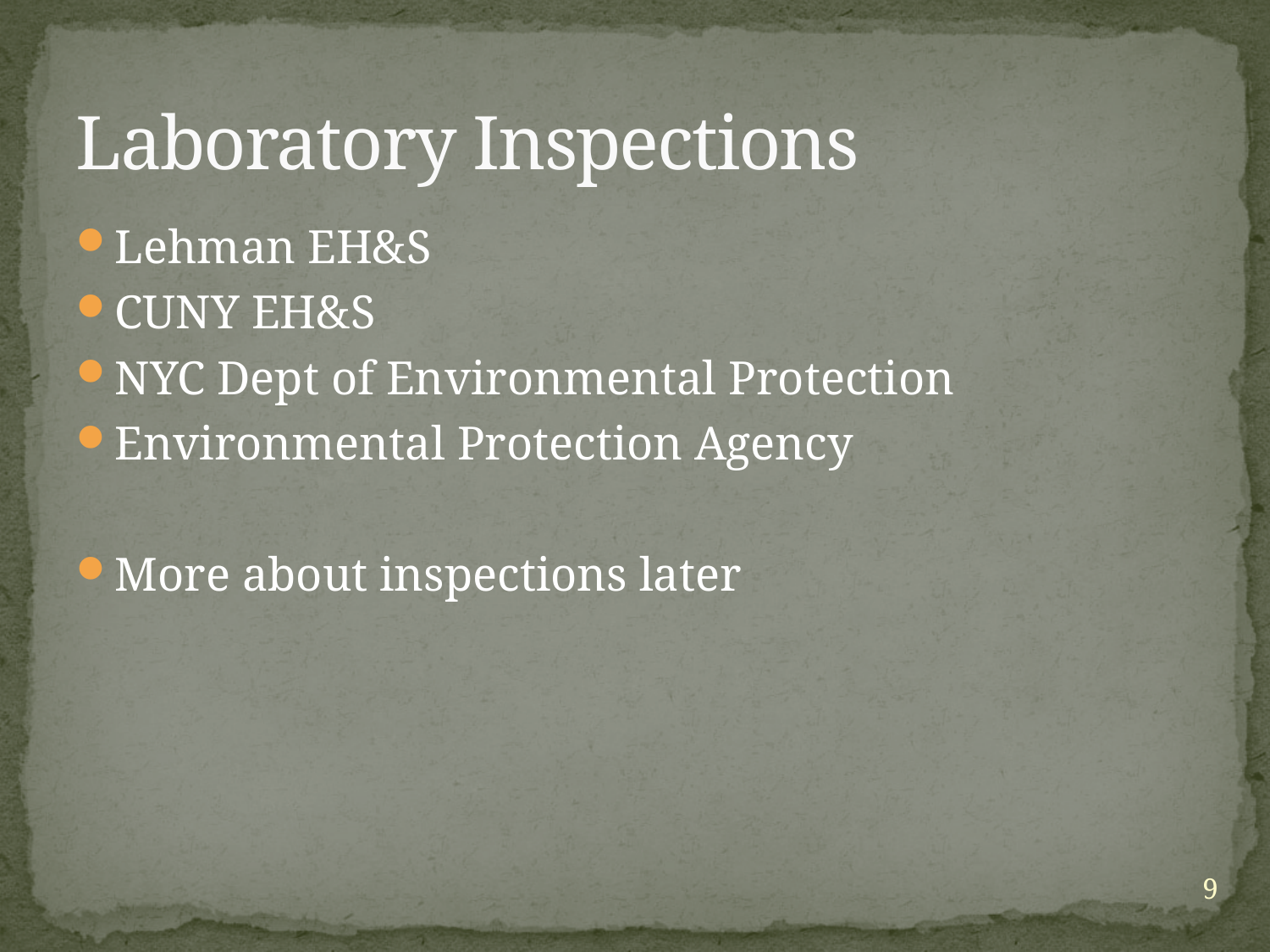

# Laboratory Inspections
Lehman EH&S
CUNY EH&S
NYC Dept of Environmental Protection
Environmental Protection Agency

More about inspections later
9